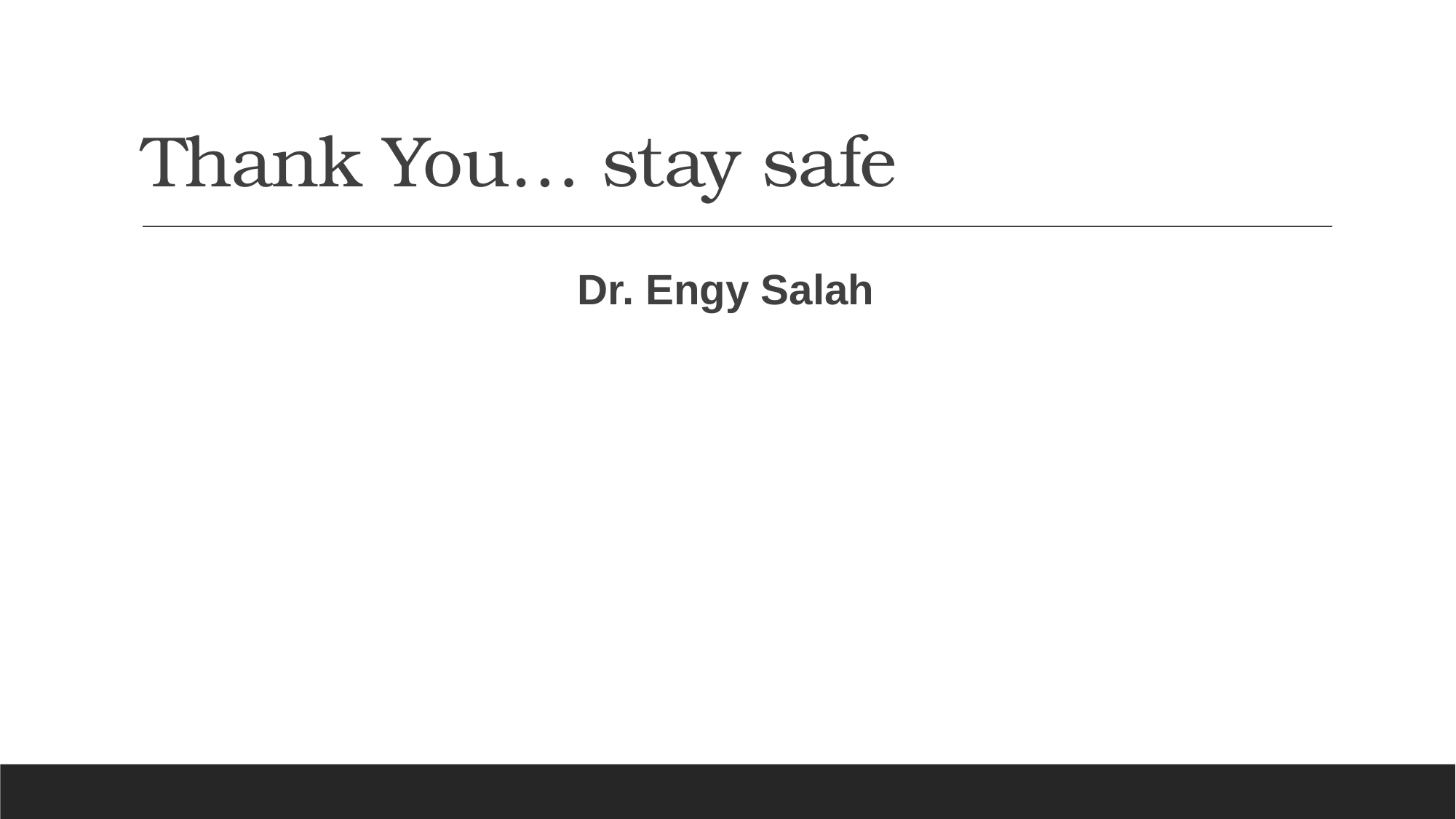

# Thank You… stay safe
Dr. Engy Salah